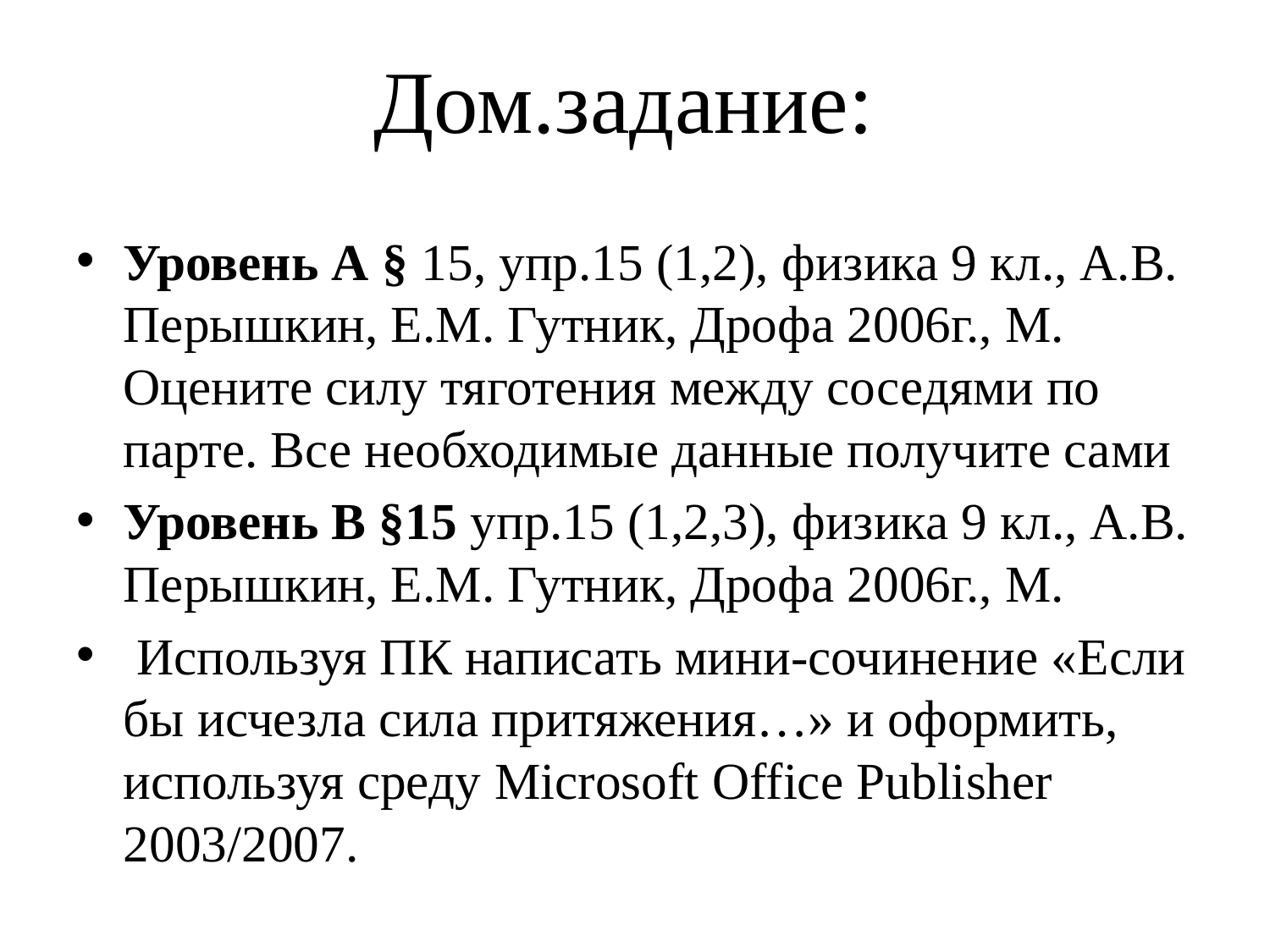

# Дом.задание:
Уровень А § 15, упр.15 (1,2), физика 9 кл., А.В. Перышкин, Е.М. Гутник, Дрофа 2006г., М.  Оцените силу тяготения между соседями по парте. Все необходимые данные получите сами
Уровень В §15 упр.15 (1,2,3), физика 9 кл., А.В. Перышкин, Е.М. Гутник, Дрофа 2006г., М.
 Используя ПК написать мини-сочинение «Если бы исчезла сила притяжения…» и оформить, используя среду Microsoft Office Publisher 2003/2007.